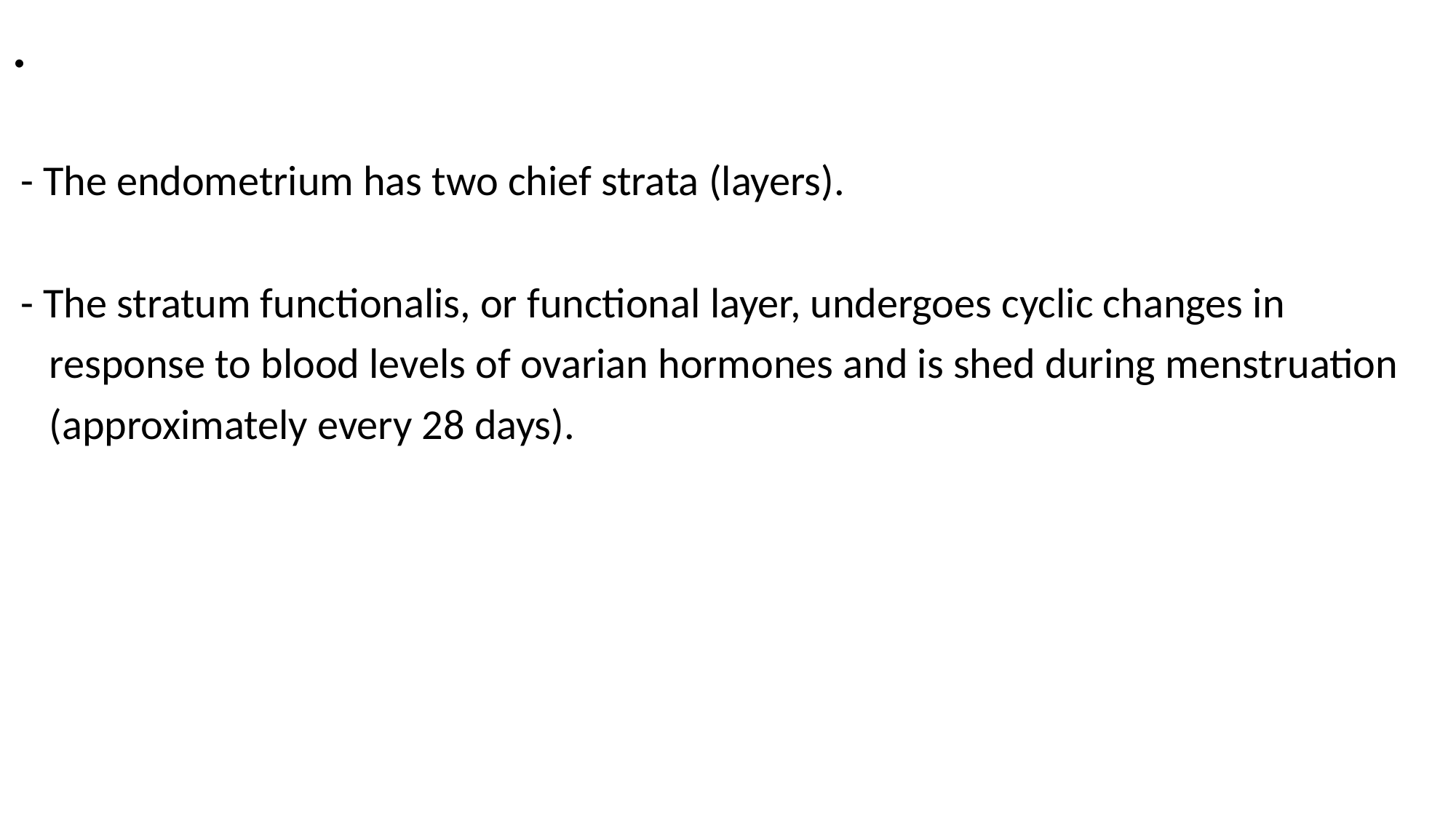

# .

 - The endometrium has two chief strata (layers).

 - The stratum functionalis, or functional layer, undergoes cyclic changes in
    response to blood levels of ovarian hormones and is shed during menstruation
    (approximately every 28 days).